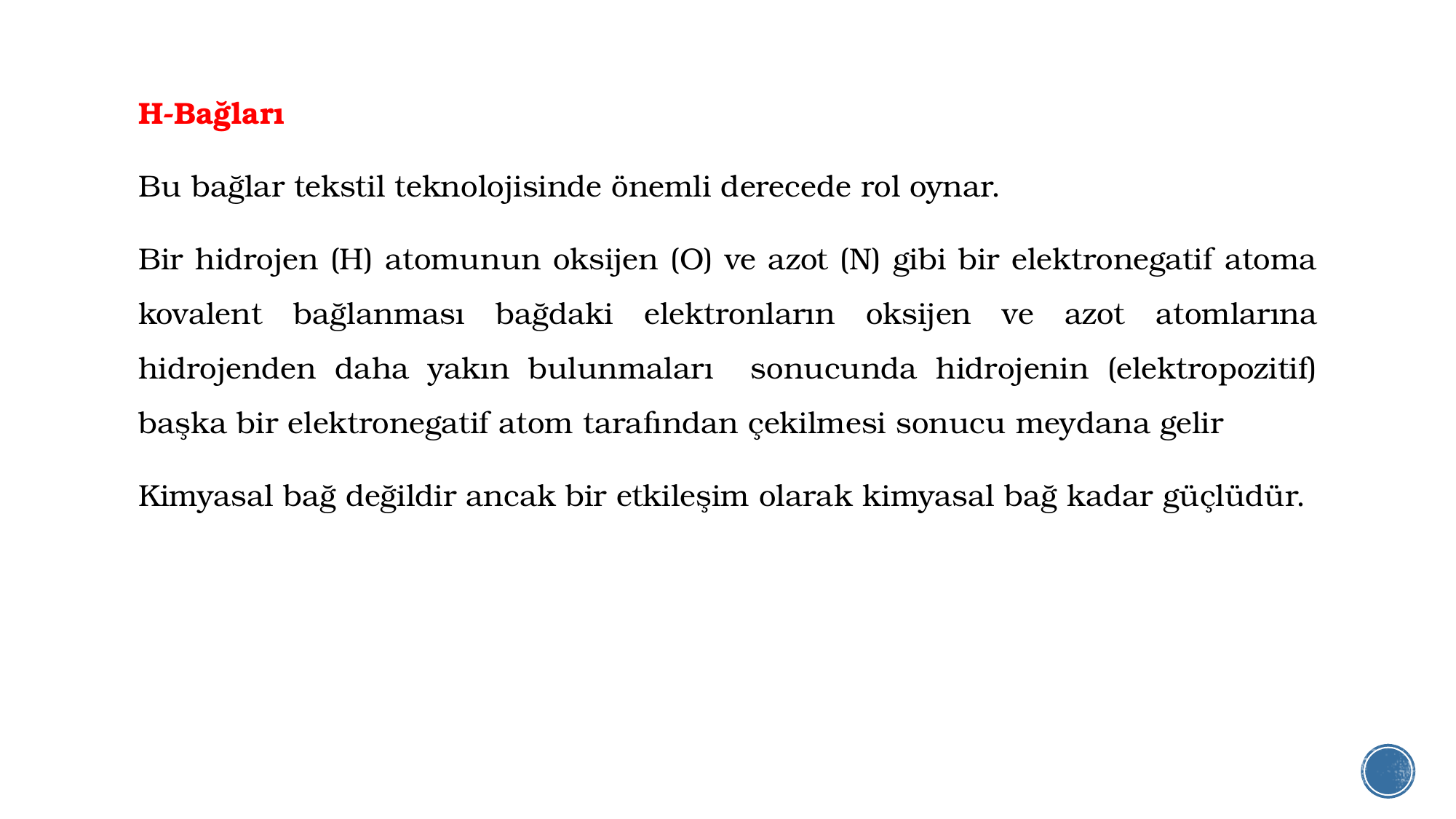

H-Bağları
Bu bağlar tekstil teknolojisinde önemli derecede rol oynar.
Bir hidrojen (H) atomunun oksijen (O) ve azot (N) gibi bir elektronegatif atoma kovalent bağlanması bağdaki elektronların oksijen ve azot atomlarına hidrojenden daha yakın bulunmaları  sonucunda hidrojenin (elektropozitif) başka bir elektronegatif atom tarafından çekilmesi sonucu meydana gelir
Kimyasal bağ değildir ancak bir etkileşim olarak kimyasal bağ kadar güçlüdür.